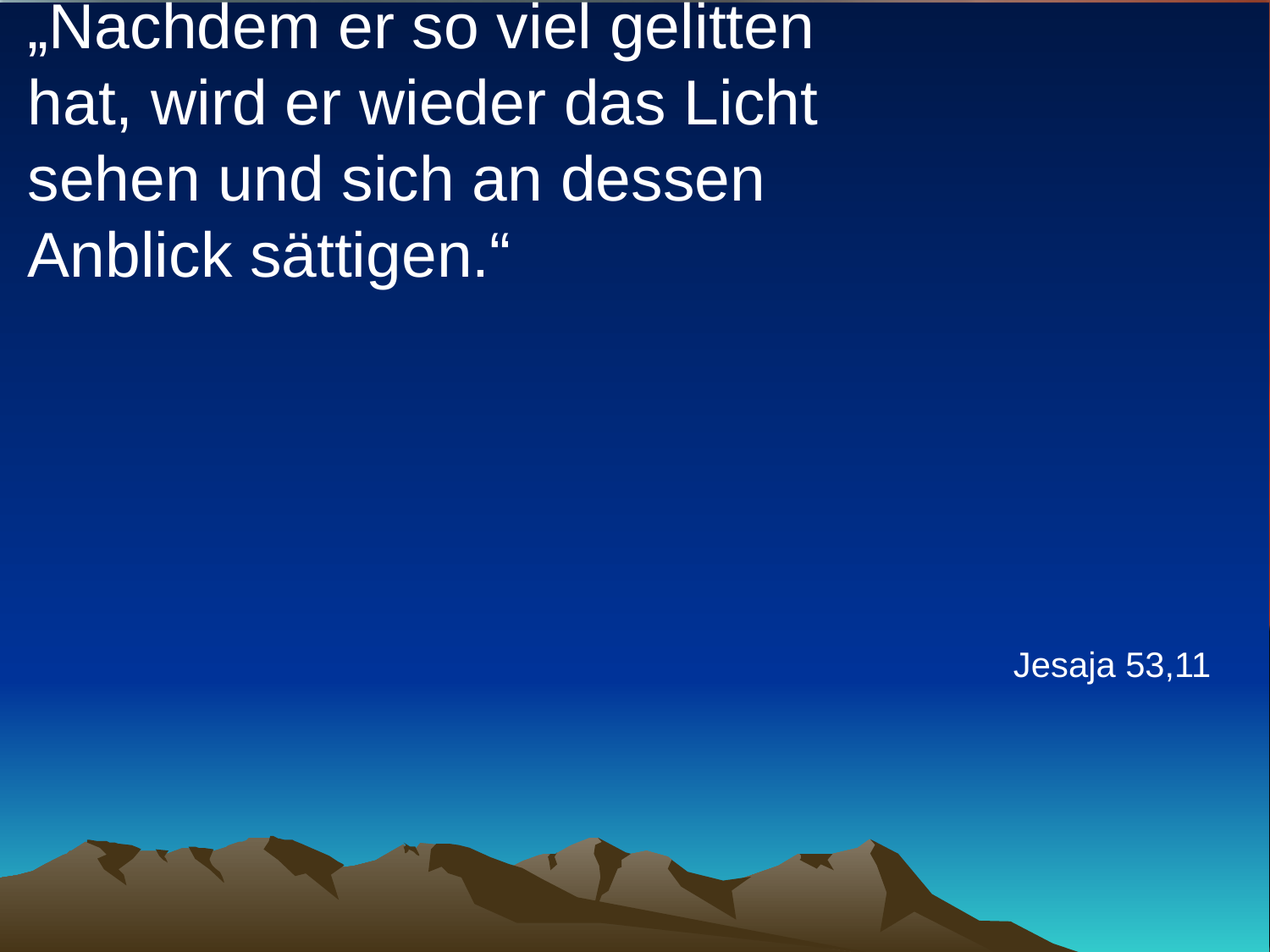

# „Nachdem er so viel gelitten hat, wird er wieder das Licht sehen und sich an dessen Anblick sättigen.“
Jesaja 53,11